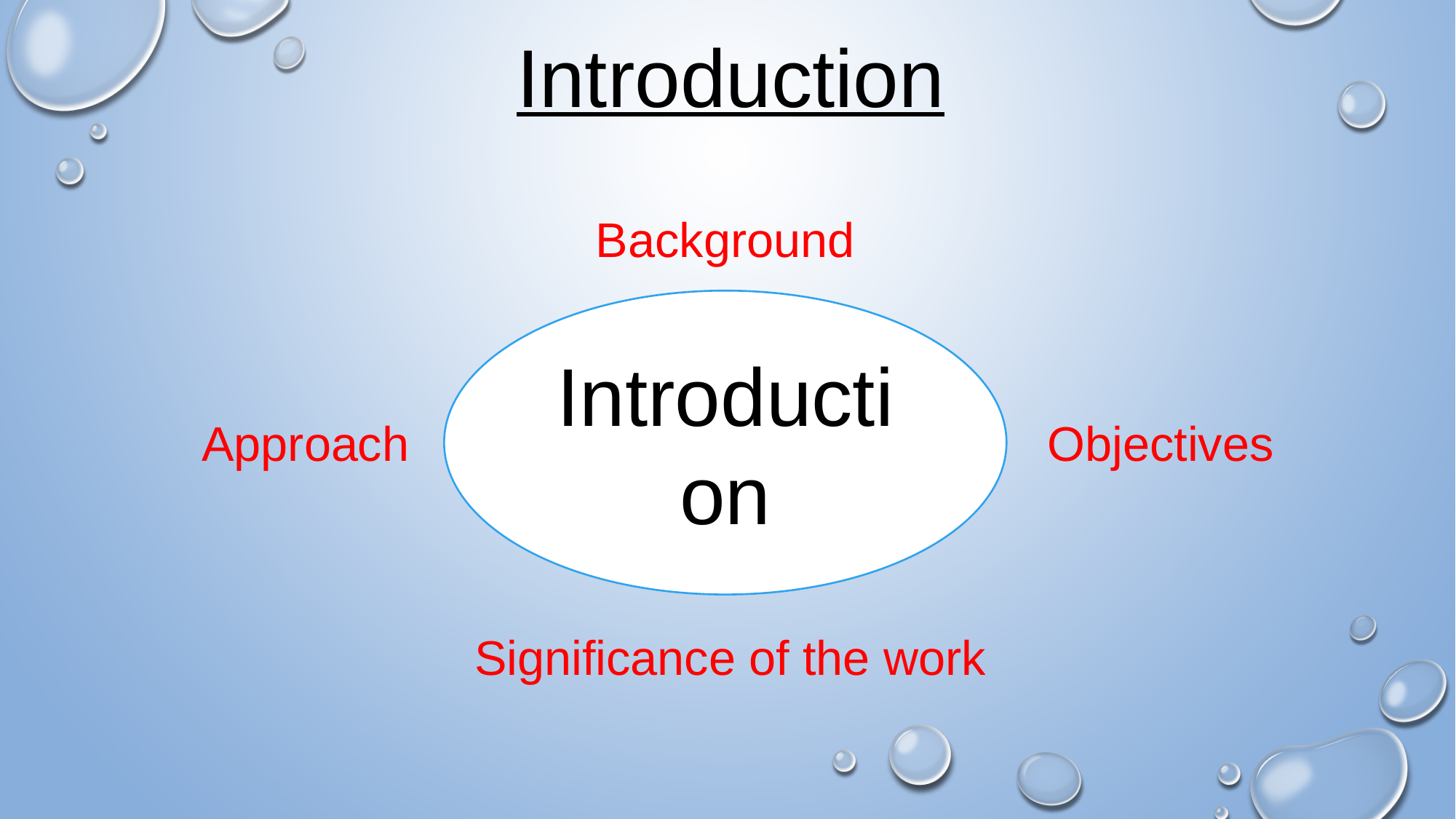

Introduction
Background
Introduction
Approach
Objectives
Significance of the work